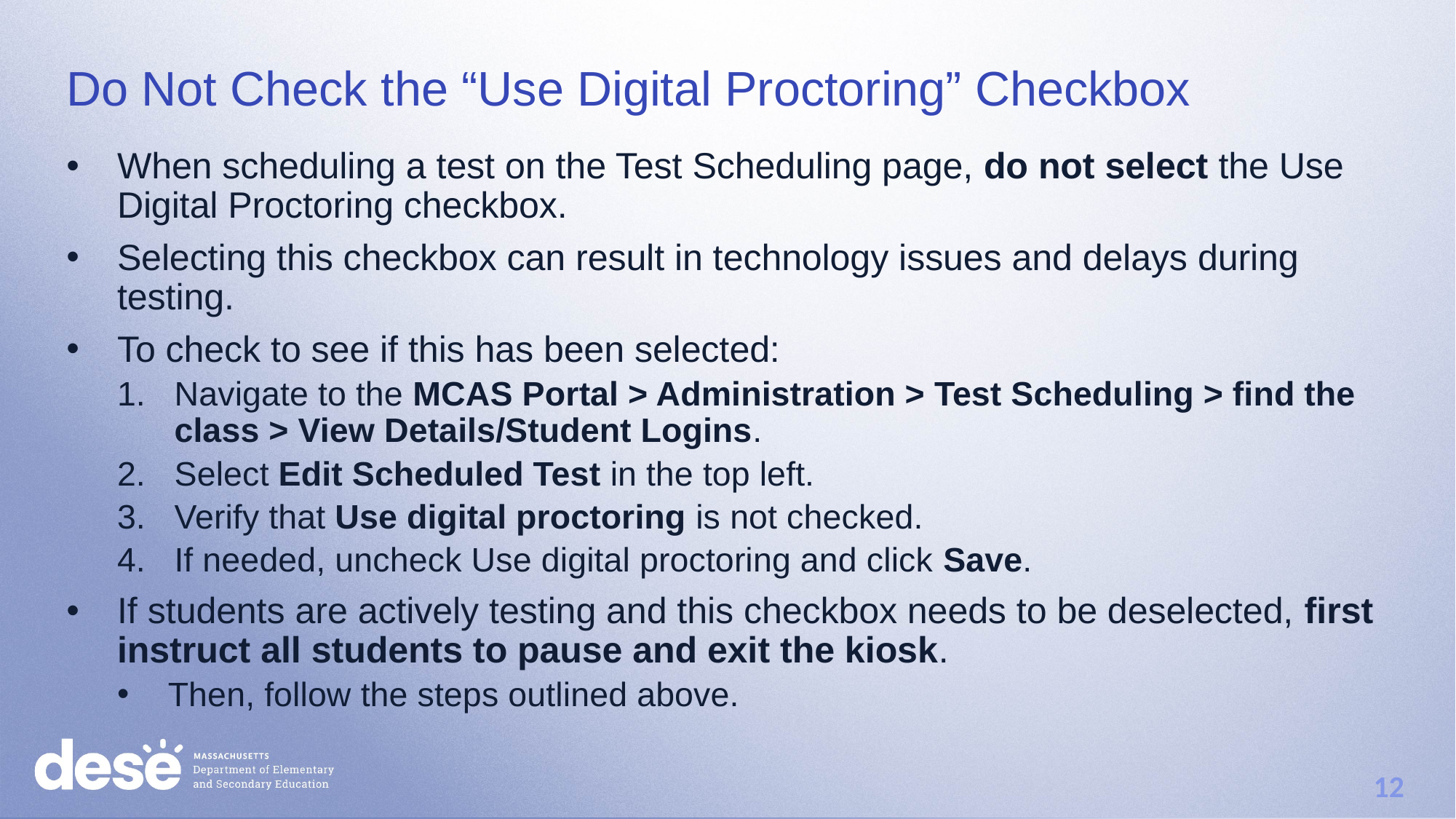

# Do Not Check the “Use Digital Proctoring” Checkbox
When scheduling a test on the Test Scheduling page, do not select the Use Digital Proctoring checkbox.
Selecting this checkbox can result in technology issues and delays during testing.
To check to see if this has been selected:
Navigate to the MCAS Portal > Administration > Test Scheduling > find the class > View Details/Student Logins.
Select Edit Scheduled Test in the top left.
Verify that Use digital proctoring is not checked.
If needed, uncheck Use digital proctoring and click Save.
If students are actively testing and this checkbox needs to be deselected, first instruct all students to pause and exit the kiosk.
Then, follow the steps outlined above.